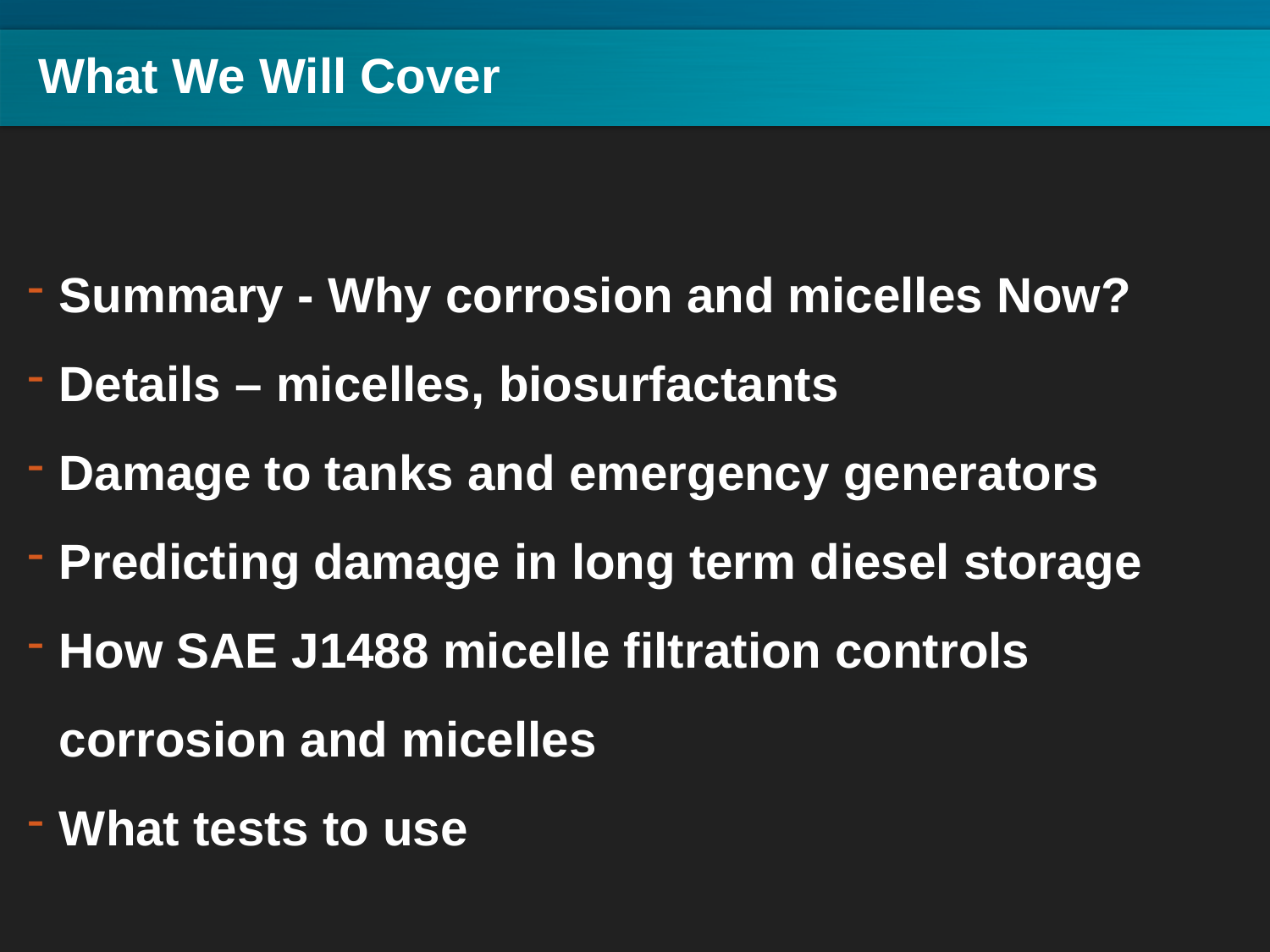

# What We Will Cover
Summary - Why corrosion and micelles Now?
Details – micelles, biosurfactants
Damage to tanks and emergency generators
Predicting damage in long term diesel storage
How SAE J1488 micelle filtration controls corrosion and micelles
What tests to use